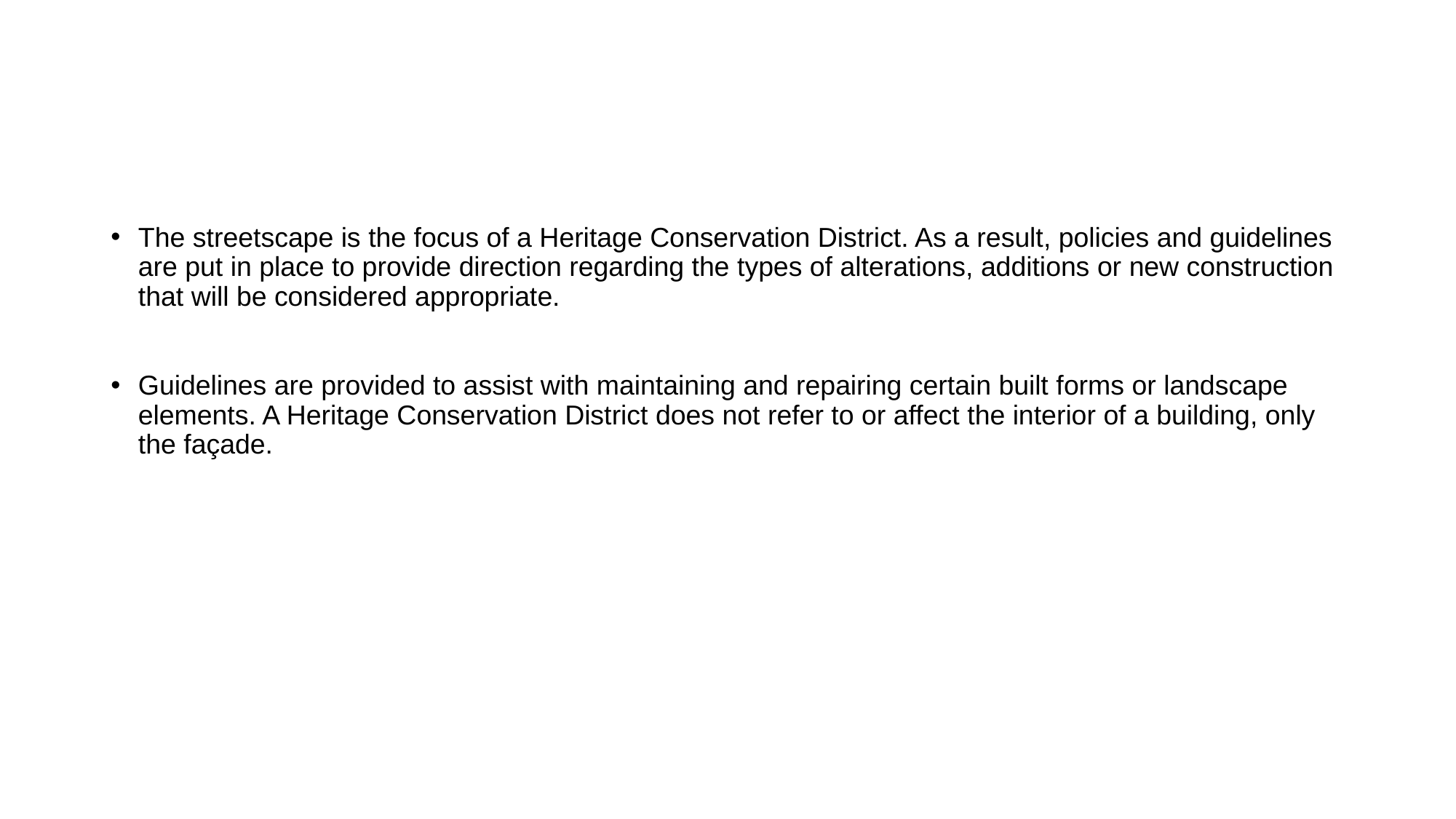

#
The streetscape is the focus of a Heritage Conservation District. As a result, policies and guidelines are put in place to provide direction regarding the types of alterations, additions or new construction that will be considered appropriate.

Guidelines are provided to assist with maintaining and repairing certain built forms or landscape elements. A Heritage Conservation District does not refer to or affect the interior of a building, only the façade.